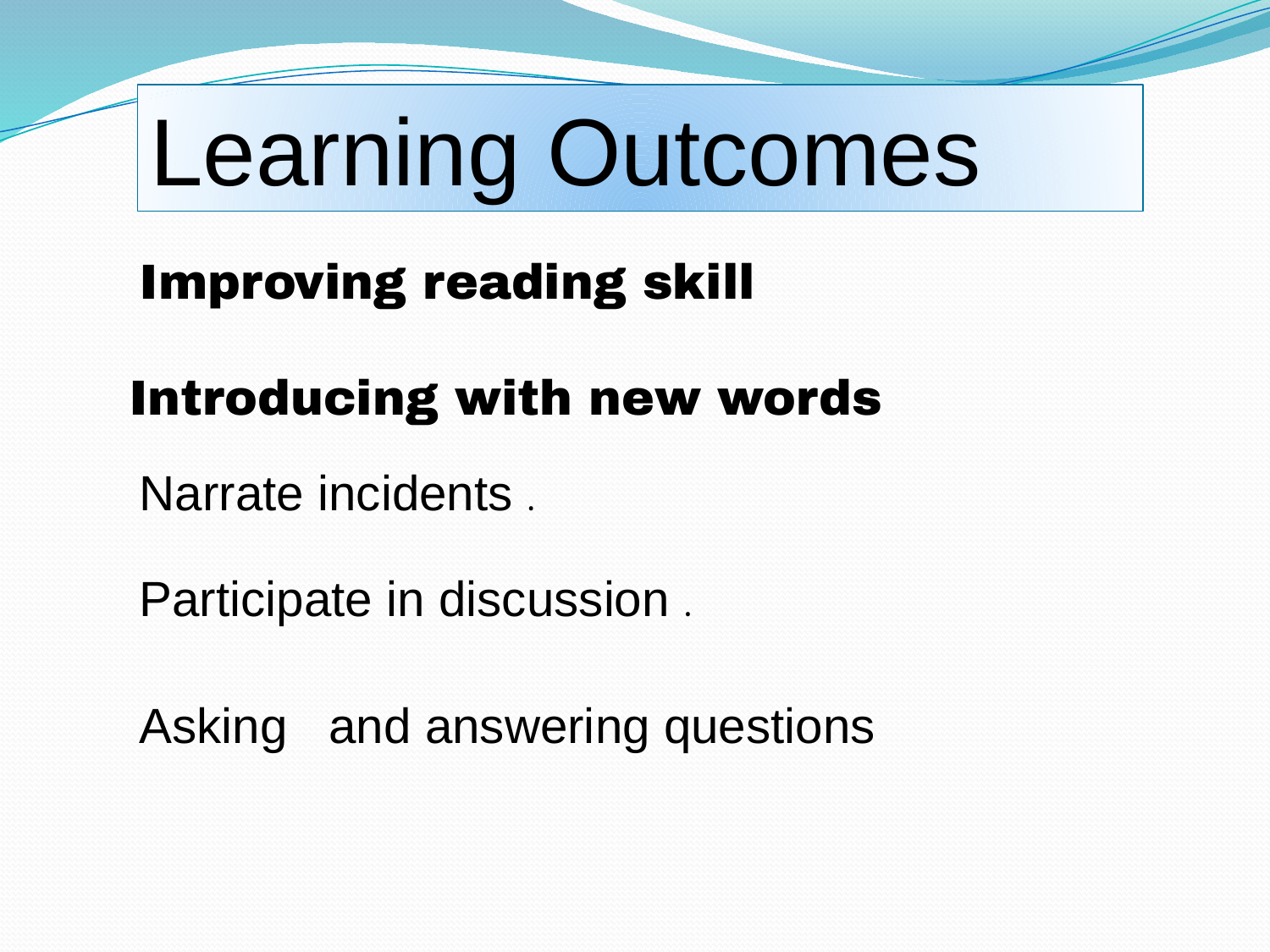

Learning Outcomes
Improving reading skill
Introducing with new words
Narrate incidents .
Participate in discussion .
Asking   and answering questions